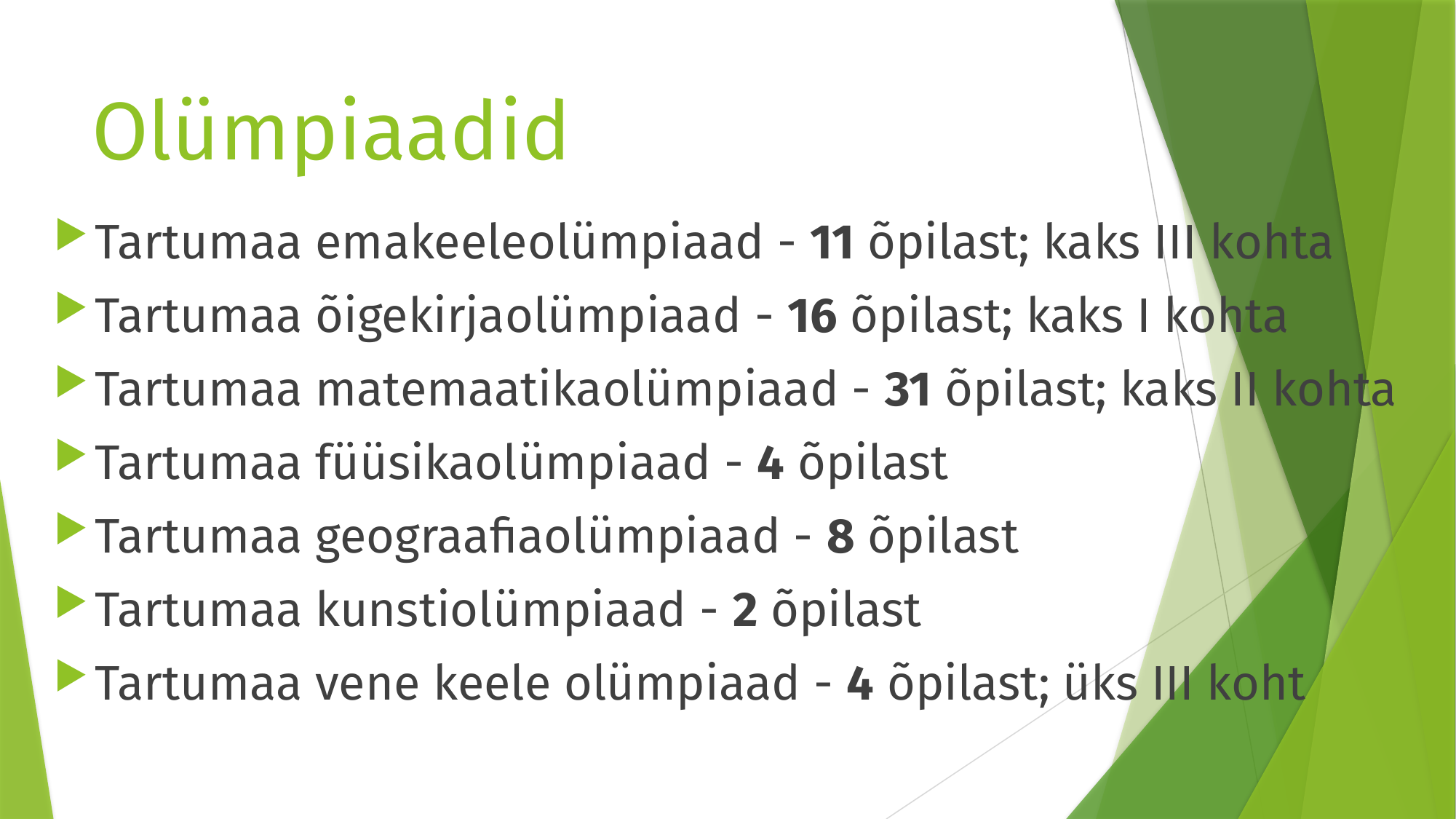

# Olümpiaadid
Tartumaa emakeeleolümpiaad - 11 õpilast; kaks III kohta
Tartumaa õigekirjaolümpiaad - 16 õpilast; kaks I kohta
Tartumaa matemaatikaolümpiaad - 31 õpilast; kaks II kohta
Tartumaa füüsikaolümpiaad - 4 õpilast
Tartumaa geograafiaolümpiaad - 8 õpilast
Tartumaa kunstiolümpiaad - 2 õpilast
Tartumaa vene keele olümpiaad - 4 õpilast; üks III koht